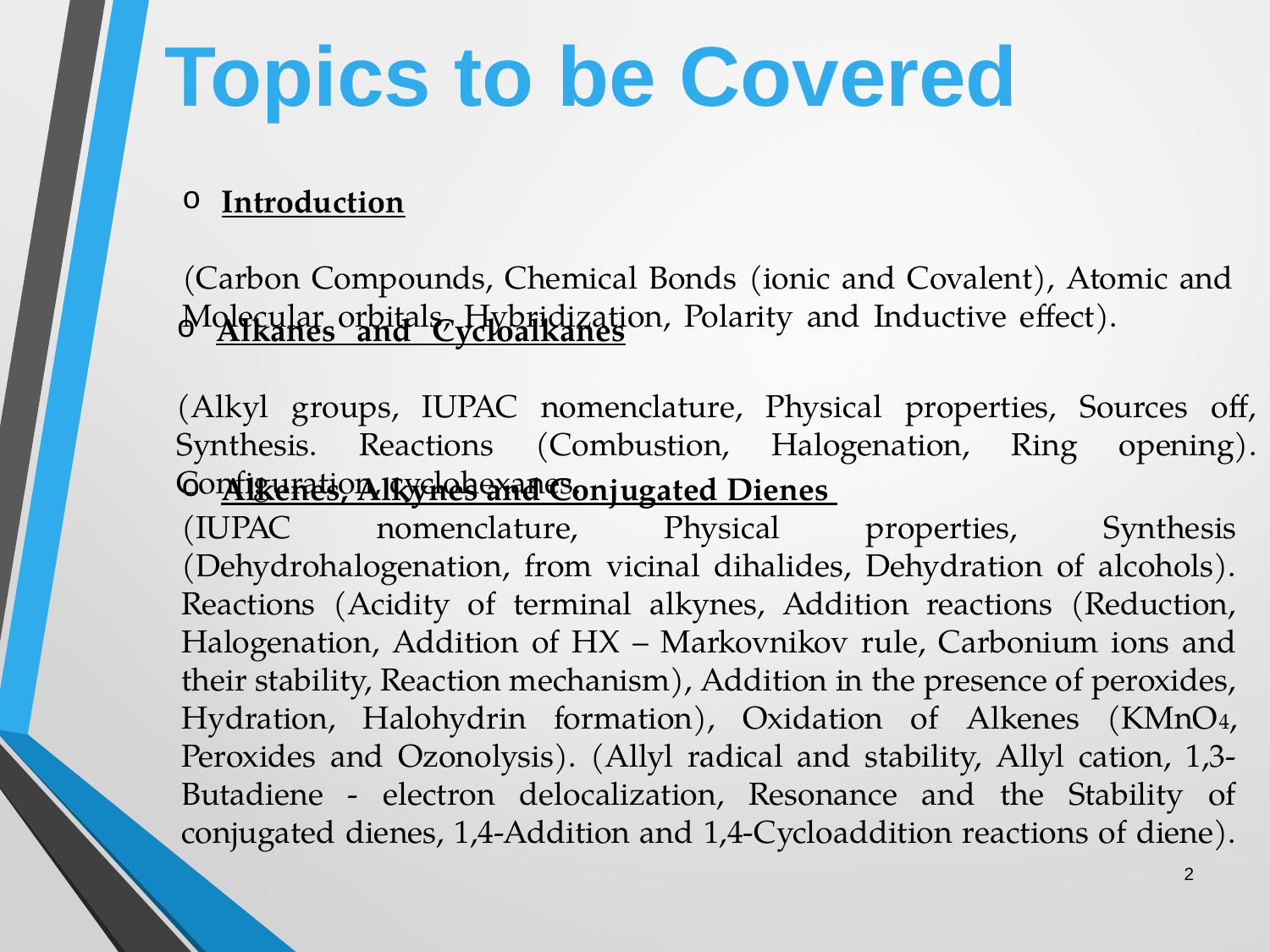

# Topics to be Covered
Introduction
(Carbon Compounds, Chemical Bonds (ionic and Covalent), Atomic and Molecular orbitals, Hybridization, Polarity and Inductive effect).
Alkanes and Cycloalkanes
(Alkyl groups, IUPAC nomenclature, Physical properties, Sources off, Synthesis. Reactions (Combustion, Halogenation, Ring opening). Configuration, cyclohexanes.
Alkenes, Alkynes and Conjugated Dienes
(IUPAC nomenclature, Physical properties, Synthesis (Dehydrohalogenation, from vicinal dihalides, Dehydration of alcohols). Reactions (Acidity of terminal alkynes, Addition reactions (Reduction, Halogenation, Addition of HX – Markovnikov rule, Carbonium ions and their stability, Reaction mechanism), Addition in the presence of peroxides, Hydration, Halohydrin formation), Oxidation of Alkenes (KMnO4, Peroxides and Ozonolysis). (Allyl radical and stability, Allyl cation, 1,3-Butadiene - electron delocalization, Resonance and the Stability of conjugated dienes, 1,4-Addition and 1,4-Cycloaddition reactions of diene).

2